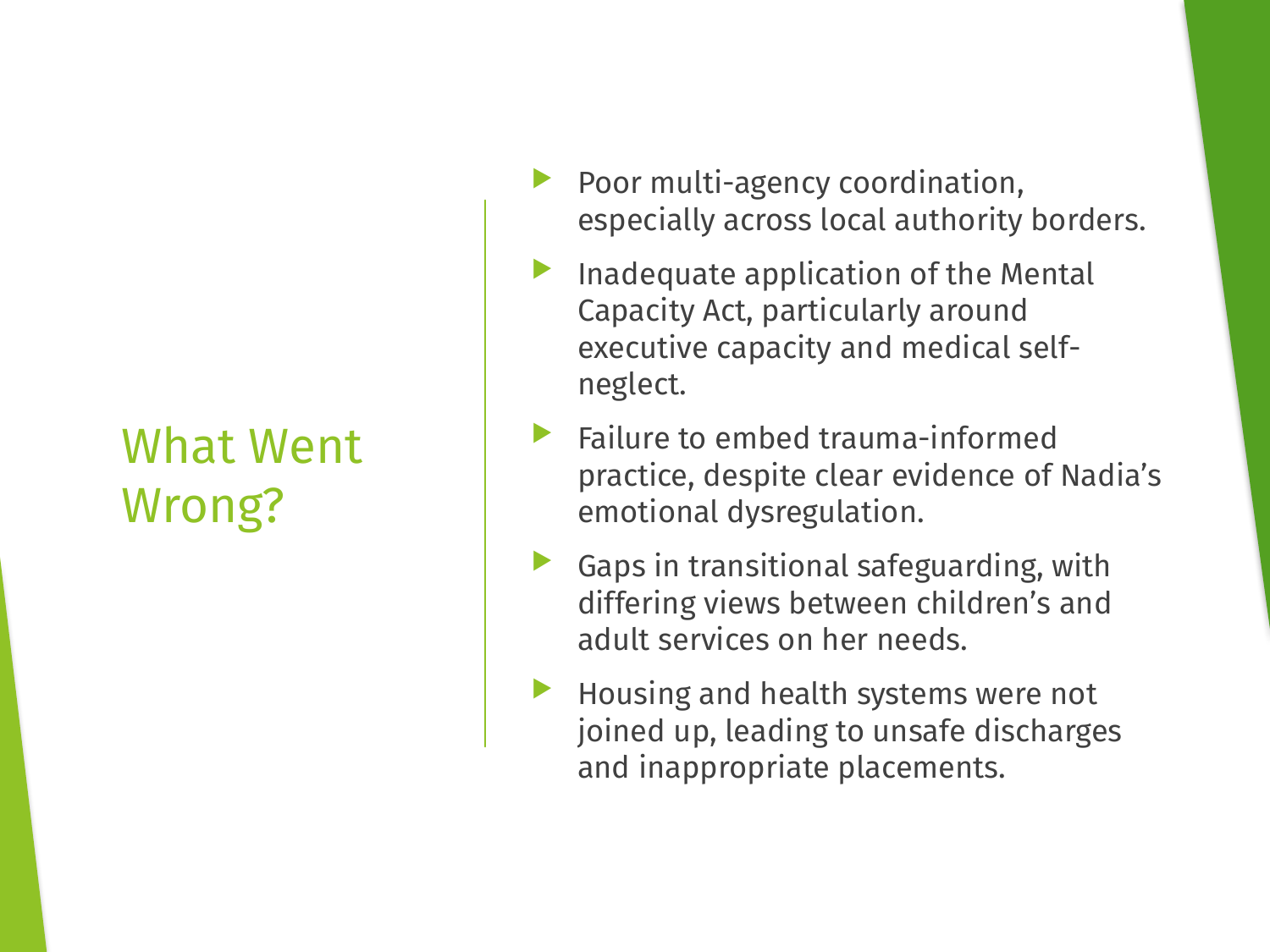

Poor multi-agency coordination, especially across local authority borders.
Inadequate application of the Mental Capacity Act, particularly around executive capacity and medical self-neglect.
Failure to embed trauma-informed practice, despite clear evidence of Nadia’s emotional dysregulation.
Gaps in transitional safeguarding, with differing views between children’s and adult services on her needs.
Housing and health systems were not joined up, leading to unsafe discharges and inappropriate placements.
# What Went Wrong?